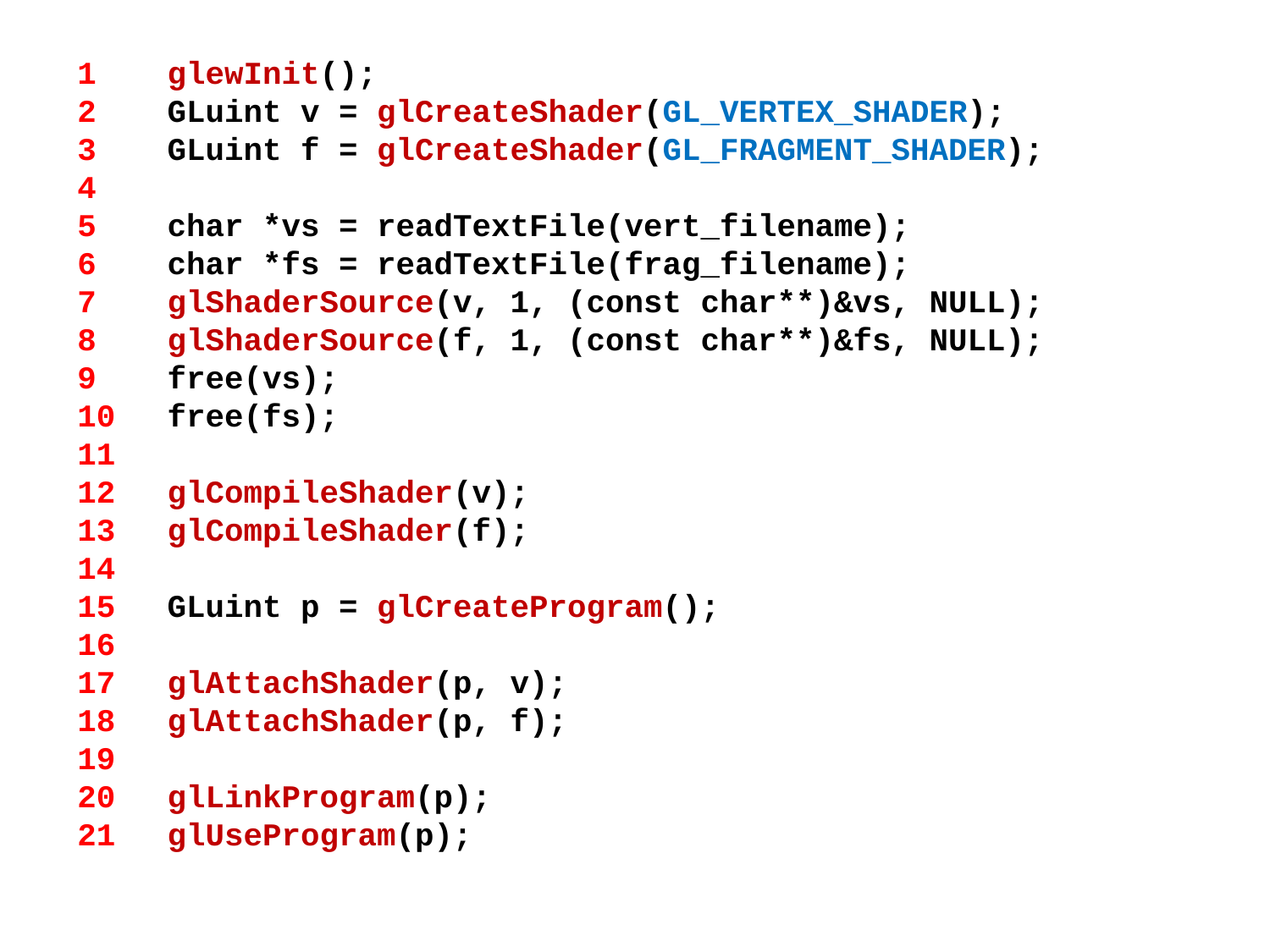

1
2
3
4
5
6
7
8
9
10
11
12
13
14
15
16
17
18
19
20
21
glewInit();
GLuint v = glCreateShader(GL_VERTEX_SHADER);
GLuint f = glCreateShader(GL_FRAGMENT_SHADER);

char *vs = readTextFile(vert_filename);
char *fs = readTextFile(frag_filename);
glShaderSource(v, 1, (const char**)&vs, NULL);
glShaderSource(f, 1, (const char**)&fs, NULL);
free(vs);
free(fs);

glCompileShader(v);
glCompileShader(f);

GLuint p = glCreateProgram();

glAttachShader(p, v);
glAttachShader(p, f);

glLinkProgram(p);
glUseProgram(p);